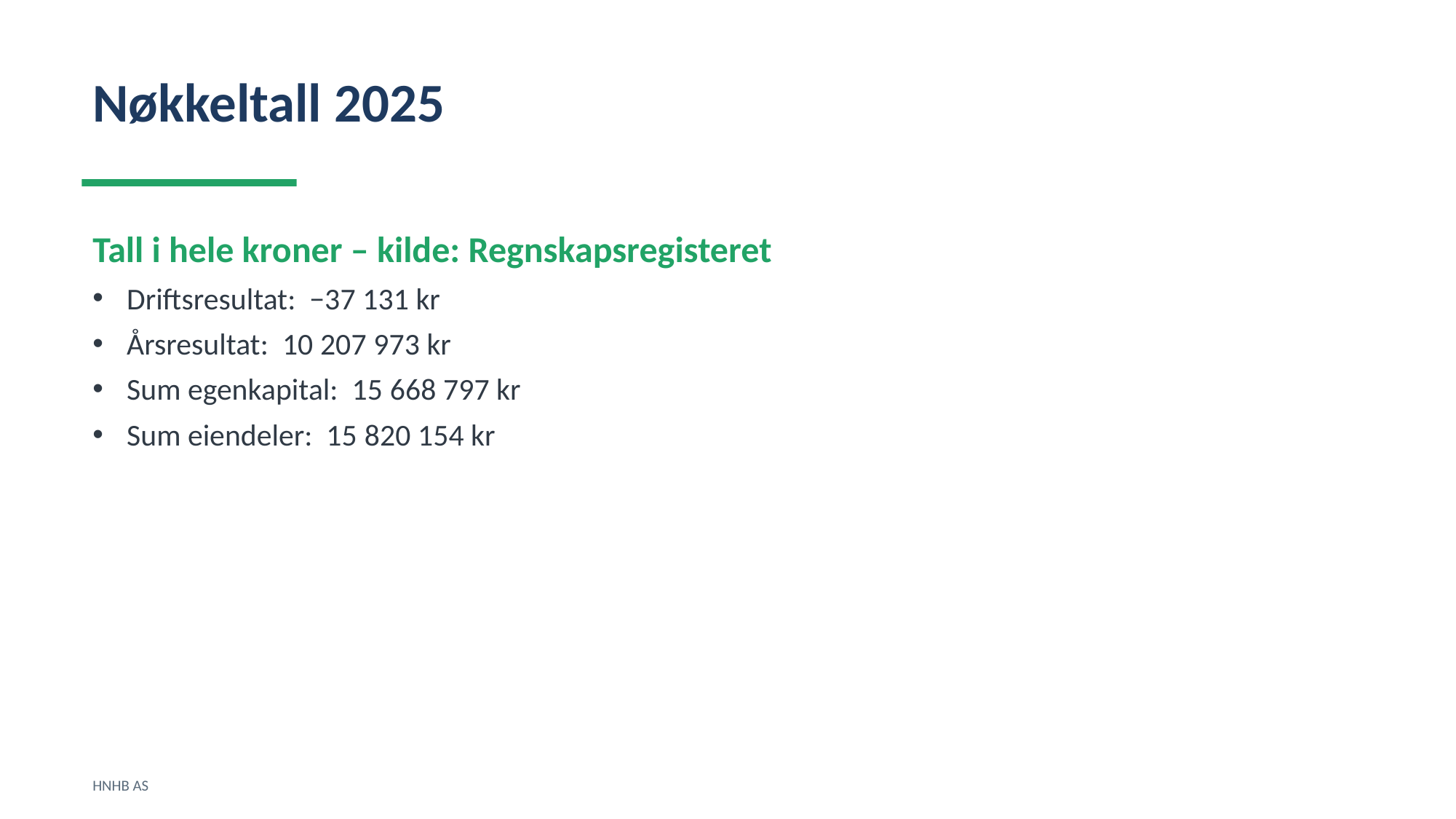

Nøkkeltall 2025

Tall i hele kroner – kilde: Regnskapsregisteret
Driftsresultat:  −37 131 kr
Årsresultat:  10 207 973 kr
Sum egenkapital:  15 668 797 kr
Sum eiendeler:  15 820 154 kr
HNHB AS